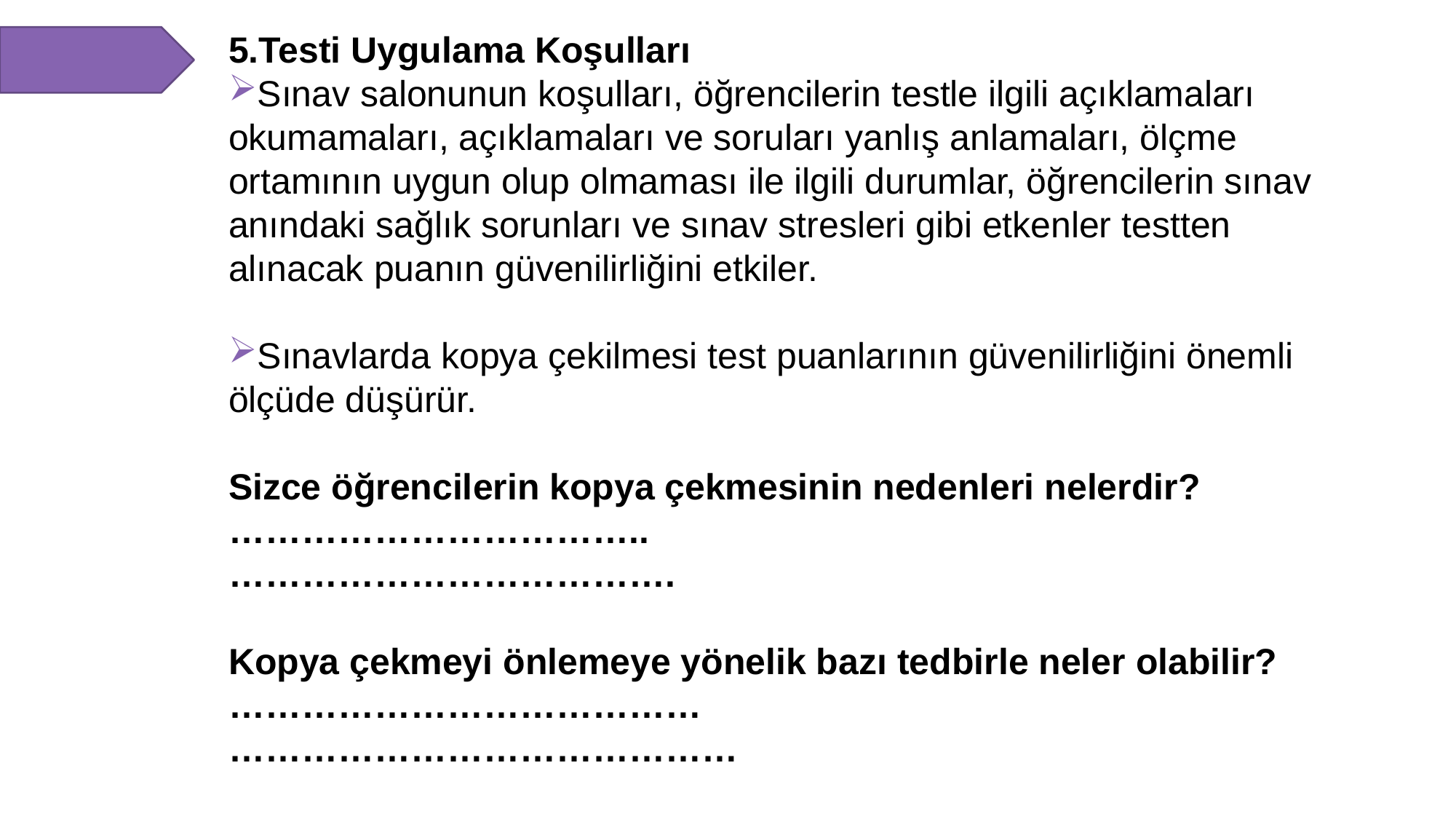

5.Testi Uygulama Koşulları
Sınav salonunun koşulları, öğrencilerin testle ilgili açıklamaları okumamaları, açıklamaları ve soruları yanlış anlamaları, ölçme ortamının uygun olup olmaması ile ilgili durumlar, öğrencilerin sınav anındaki sağlık sorunları ve sınav stresleri gibi etkenler testten alınacak puanın güvenilirliğini etkiler.

Sınavlarda kopya çekilmesi test puanlarının güvenilirliğini önemli ölçüde düşürür.

Sizce öğrencilerin kopya çekmesinin nedenleri nelerdir?
……………………………..
……………………………….

Kopya çekmeyi önlemeye yönelik bazı tedbirle neler olabilir?
…………………………………
……………………………………